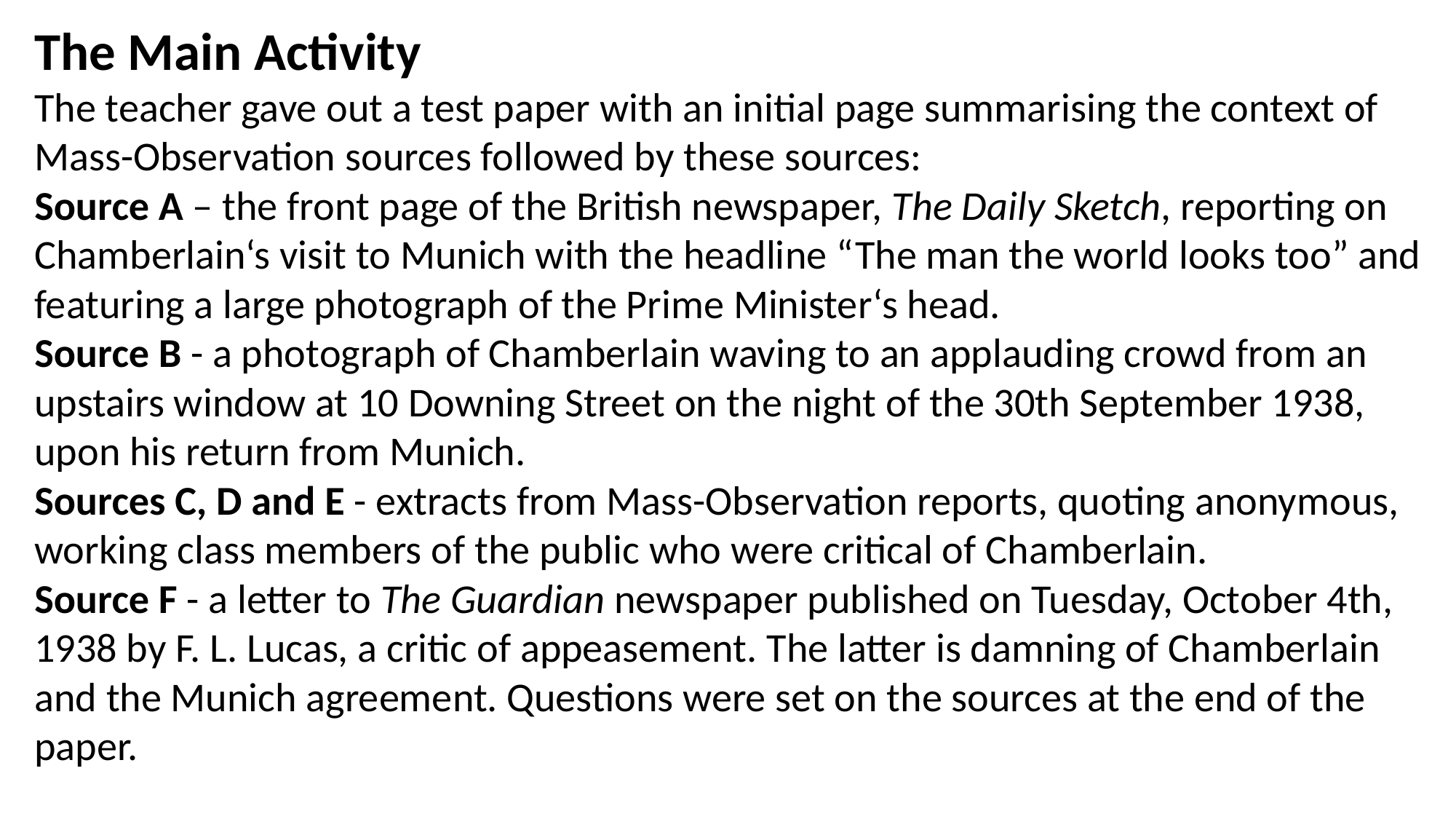

The Main Activity
The teacher gave out a test paper with an initial page summarising the context of Mass-Observation sources followed by these sources:
Source A – the front page of the British newspaper, The Daily Sketch, reporting on Chamberlain‘s visit to Munich with the headline “The man the world looks too” and featuring a large photograph of the Prime Minister‘s head.
Source B - a photograph of Chamberlain waving to an applauding crowd from an upstairs window at 10 Downing Street on the night of the 30th September 1938, upon his return from Munich.
Sources C, D and E - extracts from Mass-Observation reports, quoting anonymous, working class members of the public who were critical of Chamberlain.
Source F - a letter to The Guardian newspaper published on Tuesday, October 4th, 1938 by F. L. Lucas, a critic of appeasement. The latter is damning of Chamberlain and the Munich agreement. Questions were set on the sources at the end of the paper.

The latter is damning of Chamberlain and the Munich agreement.